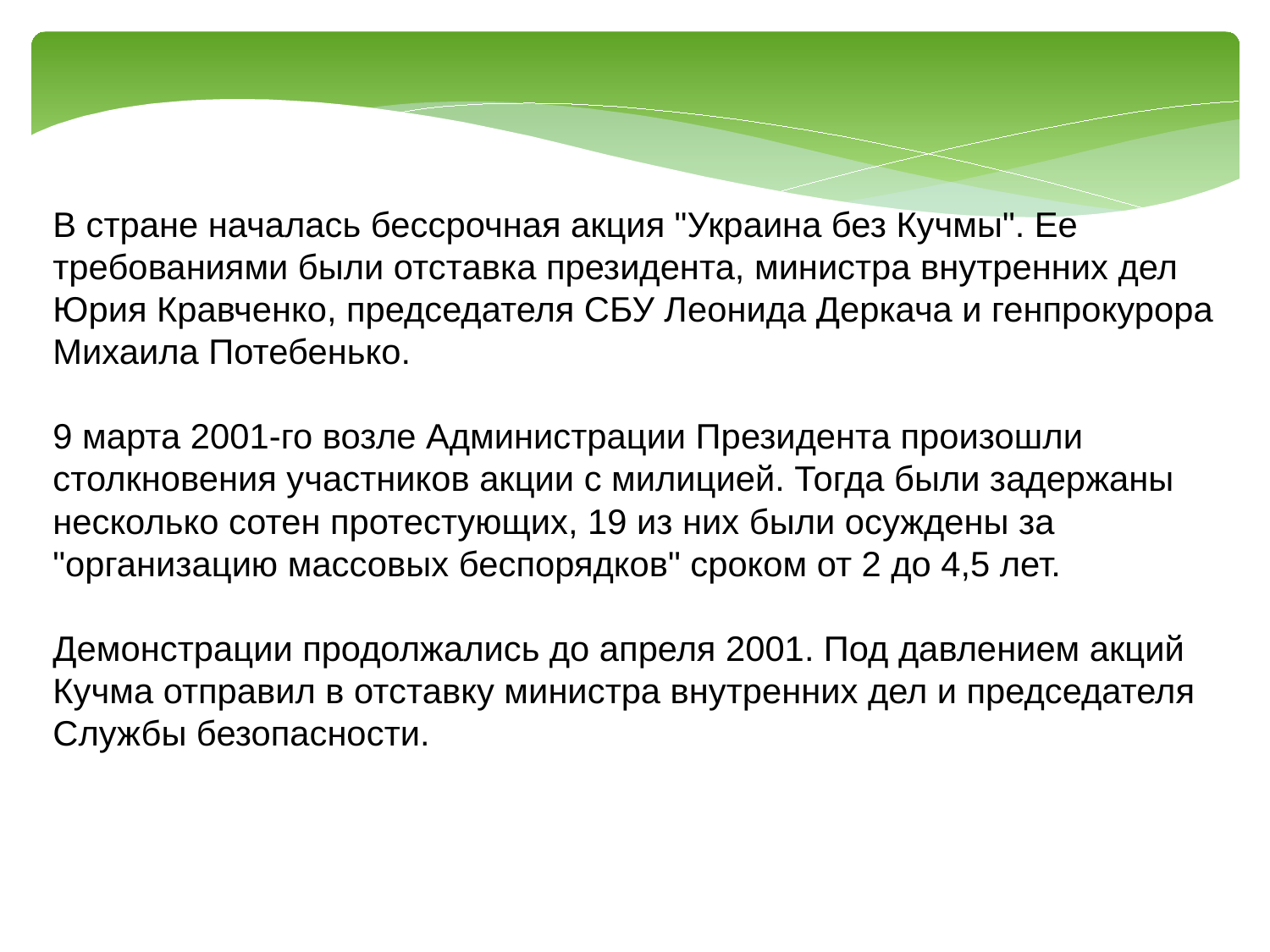

В стране началась бессрочная акция "Украина без Кучмы". Ее требованиями были отставка президента, министра внутренних дел Юрия Кравченко, председателя СБУ Леонида Деркача и генпрокурора Михаила Потебенько.

9 марта 2001-го возле Администрации Президента произошли столкновения участников акции с милицией. Тогда были задержаны несколько сотен протестующих, 19 из них были осуждены за "организацию массовых беспорядков" сроком от 2 до 4,5 лет.

Демонстрации продолжались до апреля 2001. Под давлением акций Кучма отправил в отставку министра внутренних дел и председателя Службы безопасности.